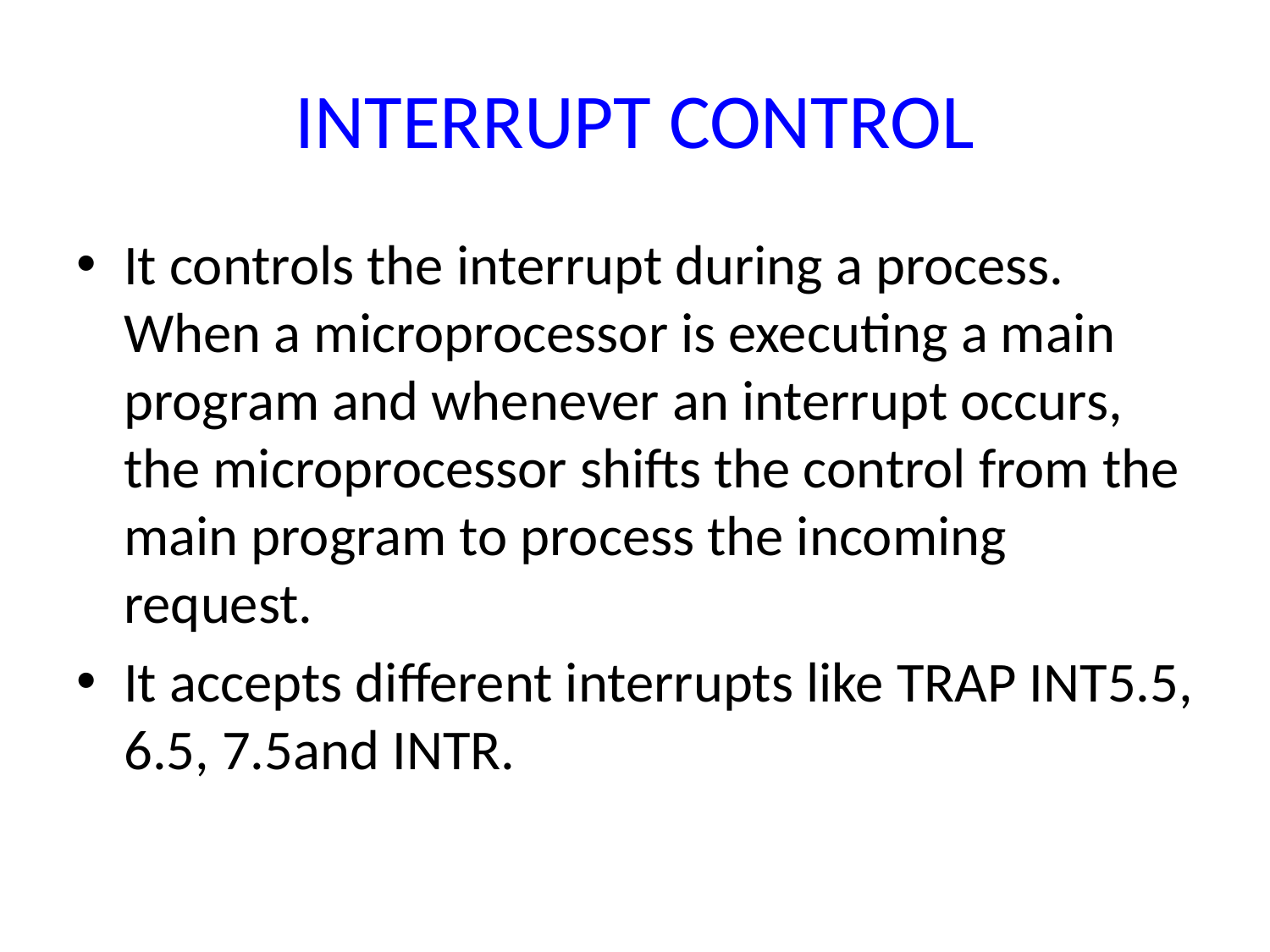

# INTERRUPT CONTROL
It controls the interrupt during a process. When a microprocessor is executing a main program and whenever an interrupt occurs, the microprocessor shifts the control from the main program to process the incoming request.
It accepts different interrupts like TRAP INT5.5, 6.5, 7.5and INTR.